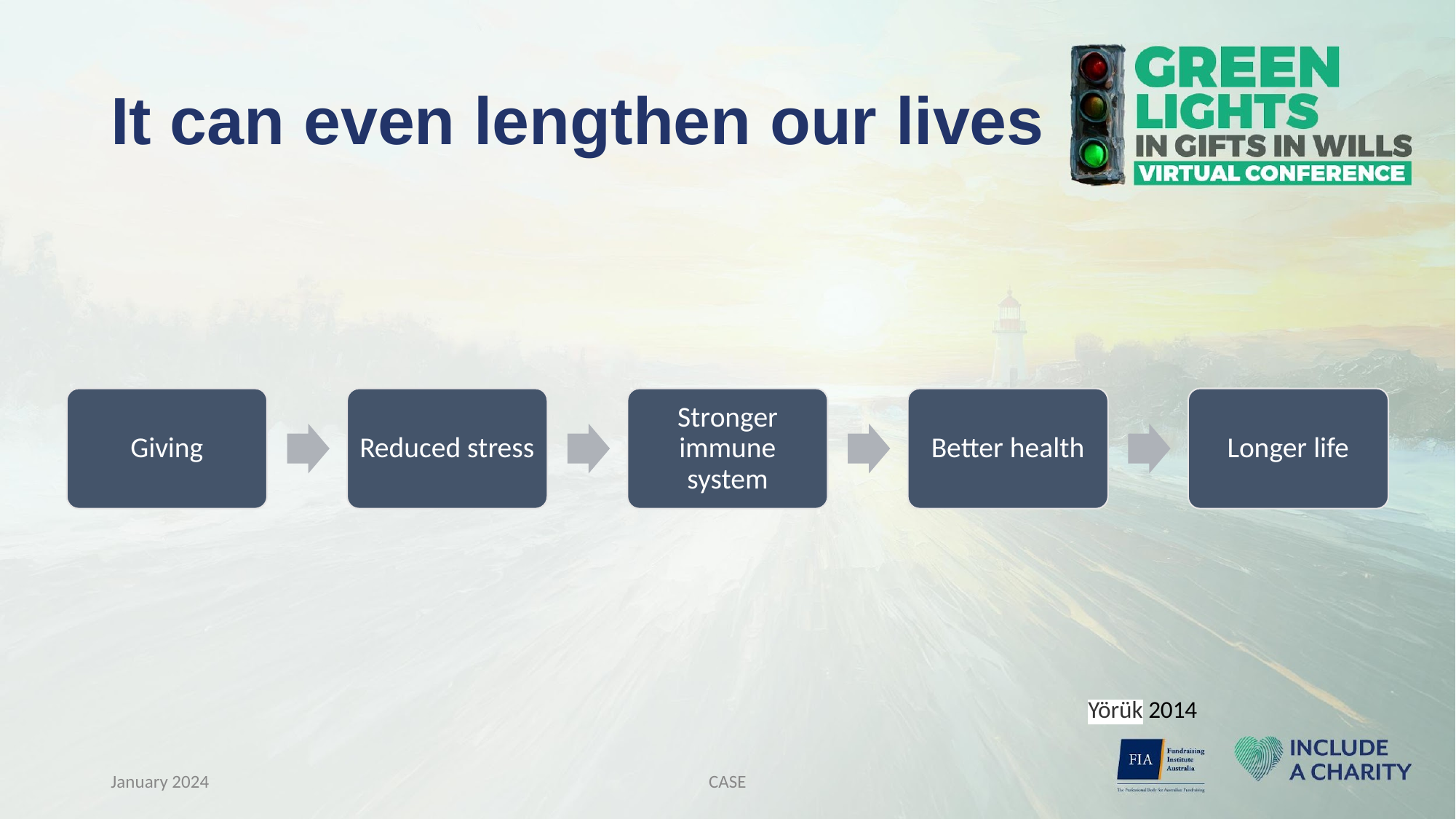

# It can even lengthen our lives

Giving
Reduced stress
Stronger immune system
Better health
Longer life

Yörük 2014
January 2024
CASE